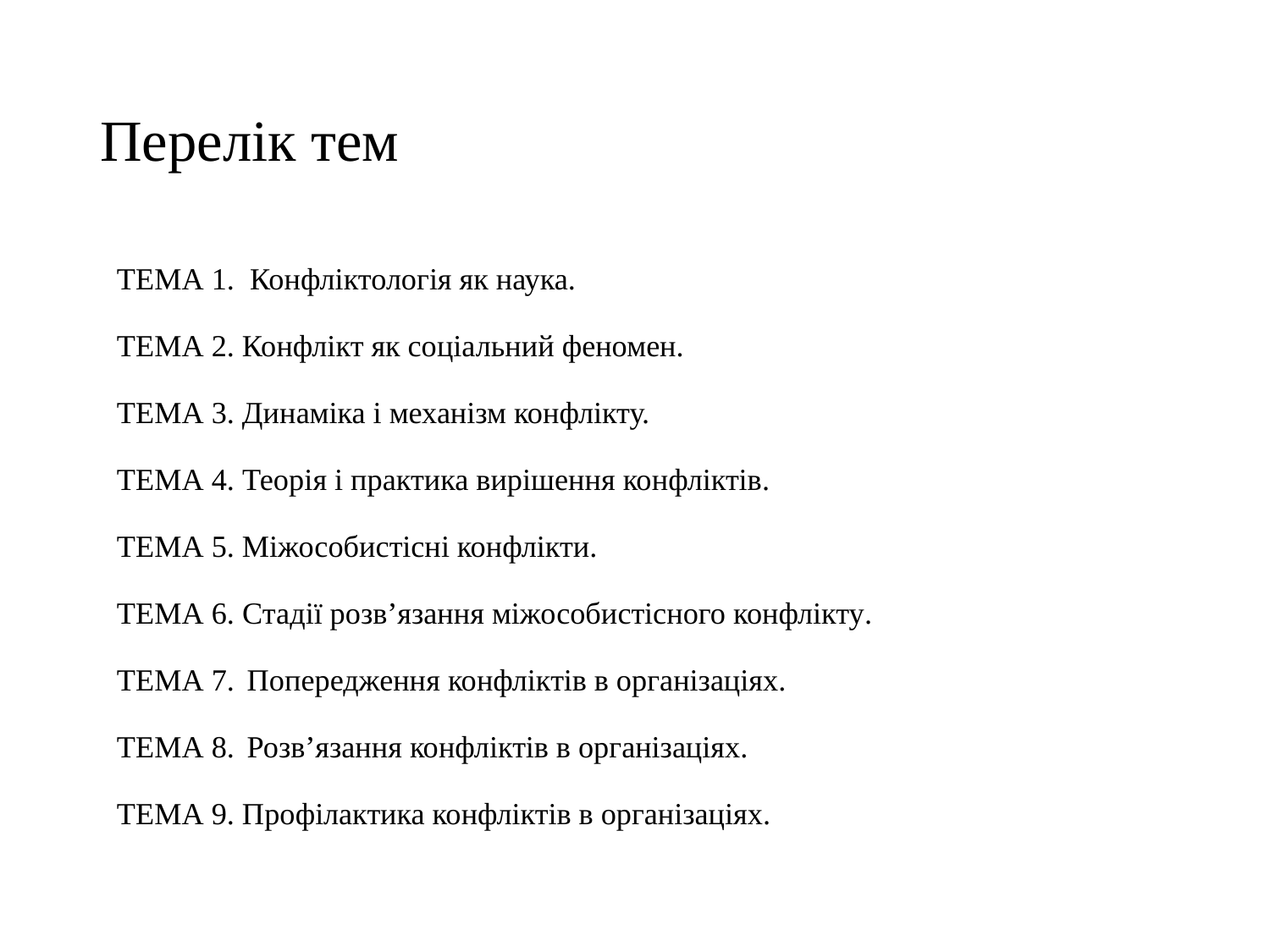

# Перелік тем
ТЕМА 1.  Конфліктологія як наука.
ТЕМА 2. Конфлікт як соціальний феномен.
ТЕМА 3. Динаміка і механізм конфлікту.
ТЕМА 4. Теорія і практика вирішення конфліктів.
ТЕМА 5. Міжособистісні конфлікти.
ТЕМА 6. Стадії розв’язання міжособистісного конфлікту.
ТЕМА 7.  Попередження конфліктів в організаціях.
ТЕМА 8.  Розв’язання конфліктів в організаціях.
ТЕМА 9. Профілактика конфліктів в організаціях.